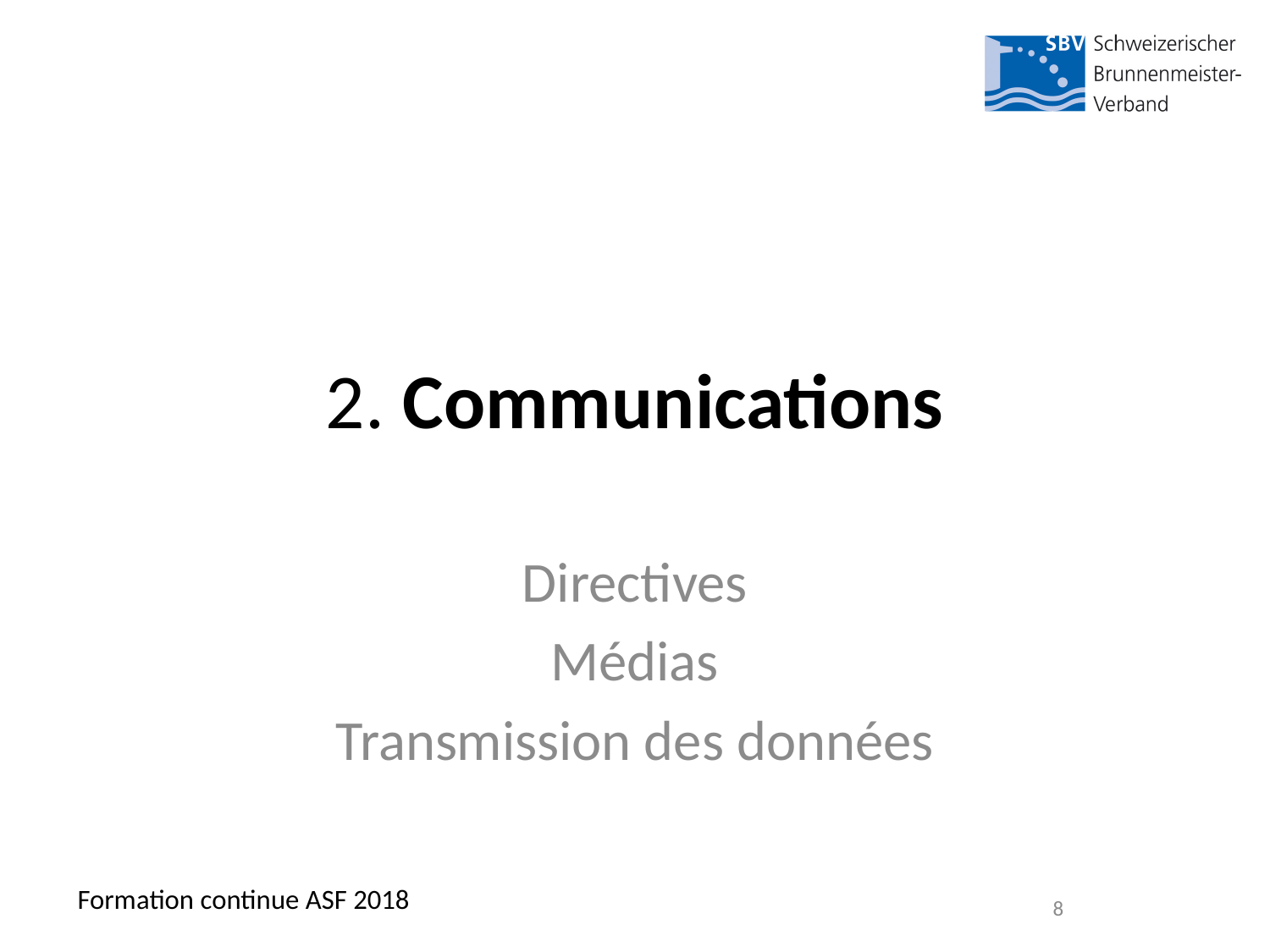

# 2. Communications
Directives
Médias
Transmission des données

Formation continue ASF 2018
8